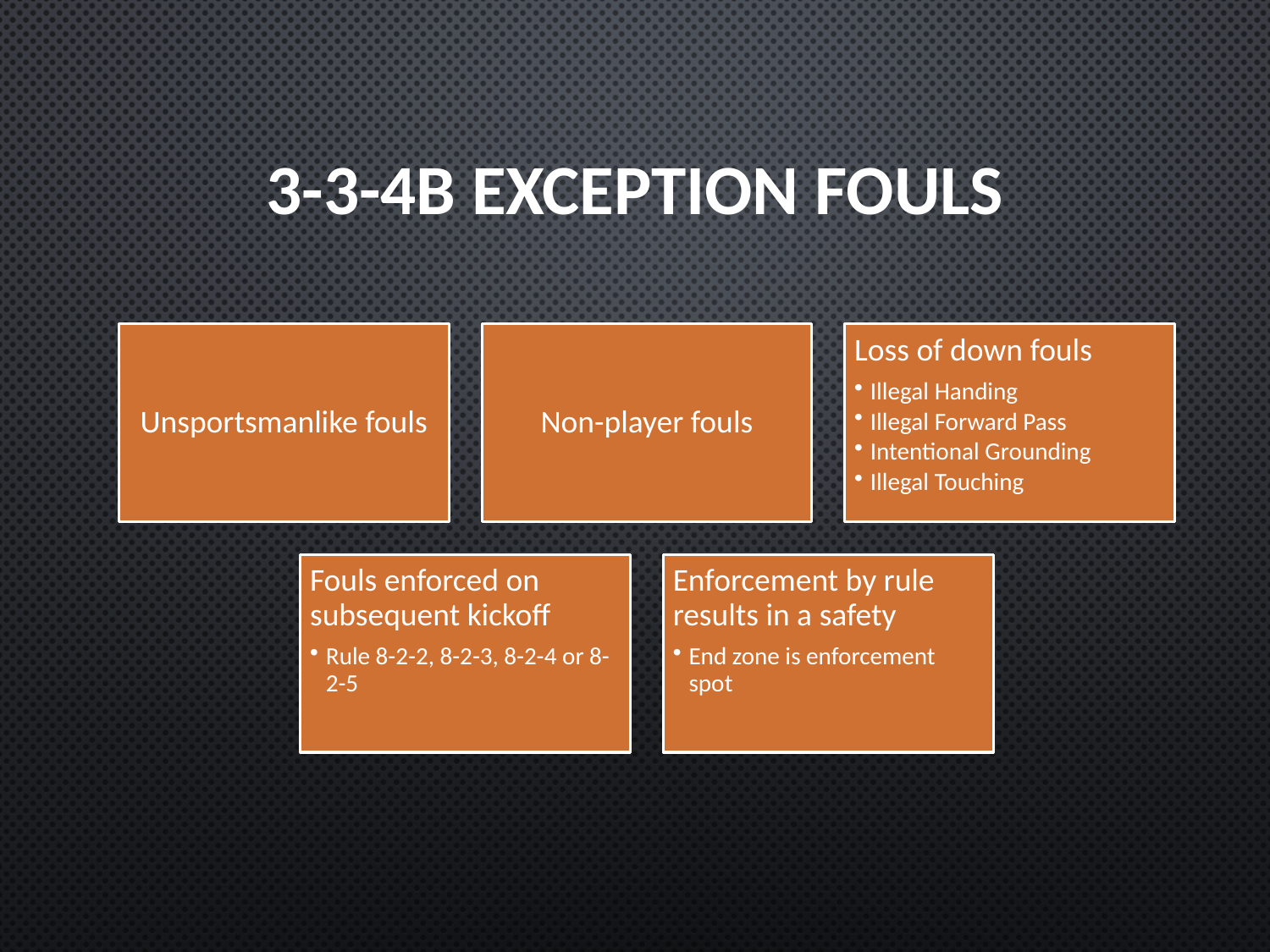

# 3-3-4b exception Fouls
Unsportsmanlike fouls
Non-player fouls
Loss of down fouls
Illegal Handing
Illegal Forward Pass
Intentional Grounding
Illegal Touching
Fouls enforced on subsequent kickoff
Rule 8-2-2, 8-2-3, 8-2-4 or 8-2-5
Enforcement by rule results in a safety
End zone is enforcement spot